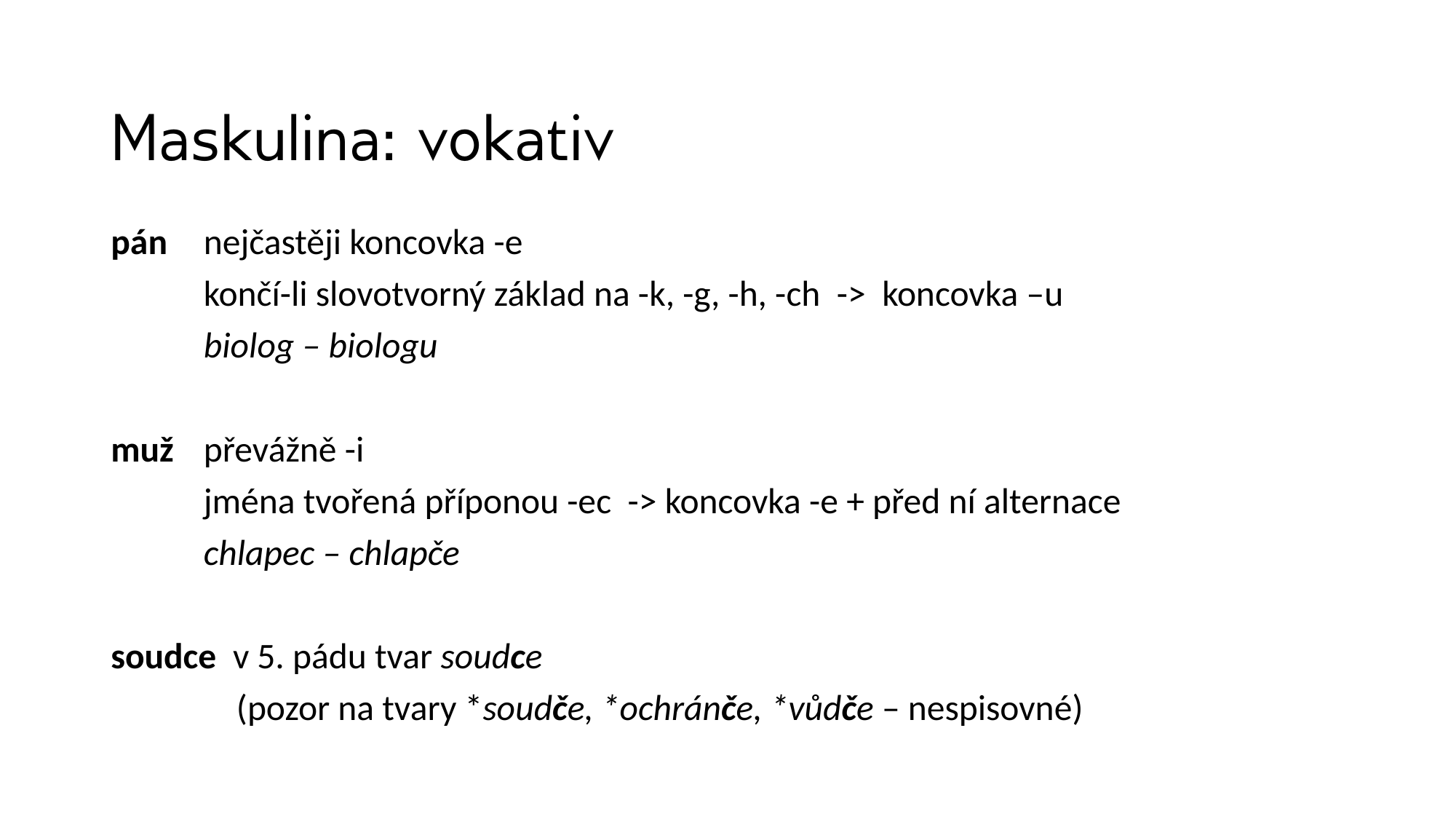

# Maskulina: vokativ
pán	nejčastěji koncovka -e
	končí-li slovotvorný základ na -k, -g, -h, -ch  ->  koncovka –u
	biolog – biologu

muž	převážně -i
	jména tvořená příponou -ec  -> koncovka -e + před ní alternace
	chlapec – chlapče

soudce  v 5. pádu tvar soudce
	    (pozor na tvary *soudče, *ochránče, *vůdče – nespisovné)